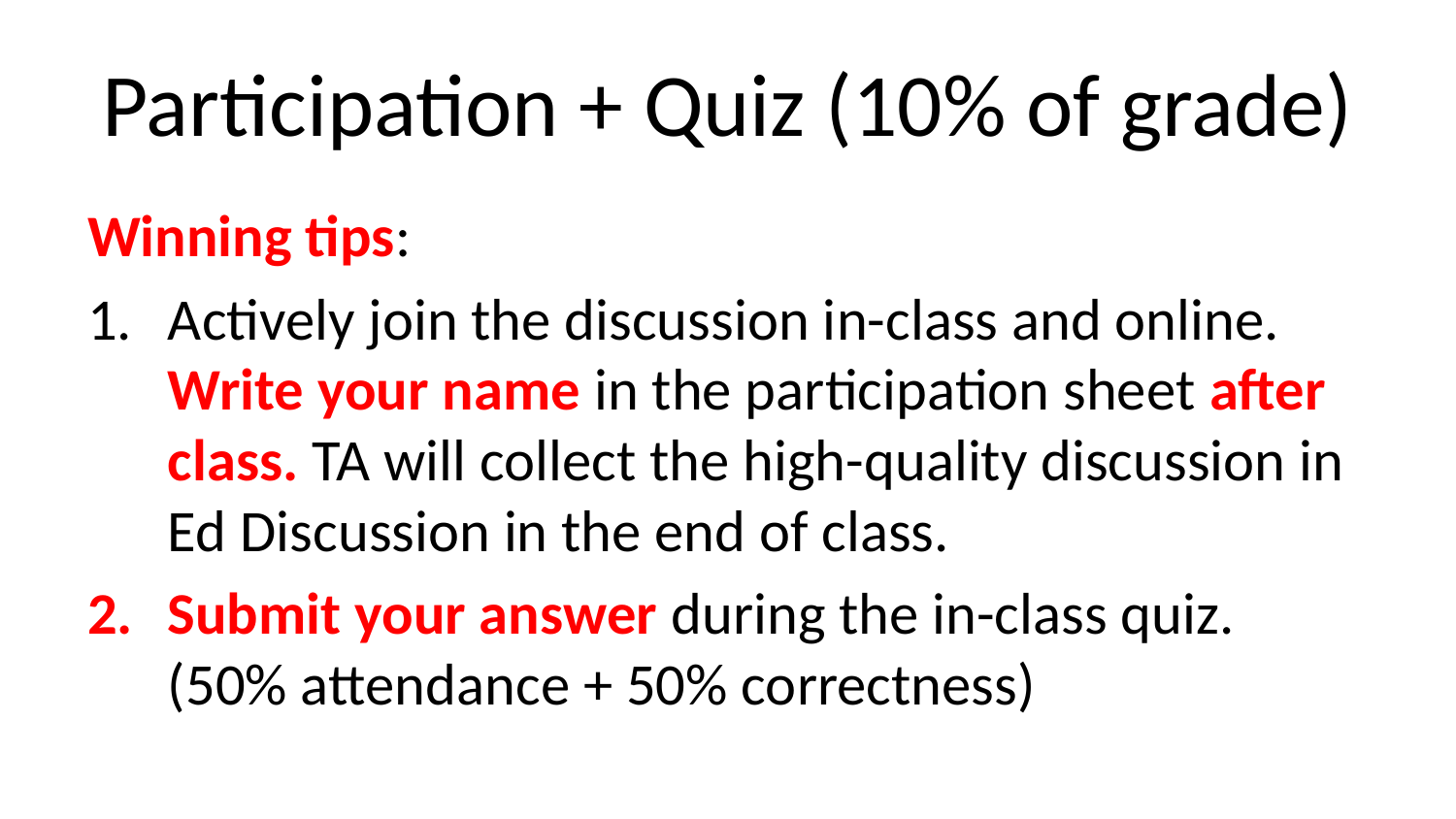

# Participation + Quiz (10% of grade)
Winning tips:
Actively join the discussion in-class and online. Write your name in the participation sheet after class. TA will collect the high-quality discussion in Ed Discussion in the end of class.
Submit your answer during the in-class quiz. (50% attendance + 50% correctness)